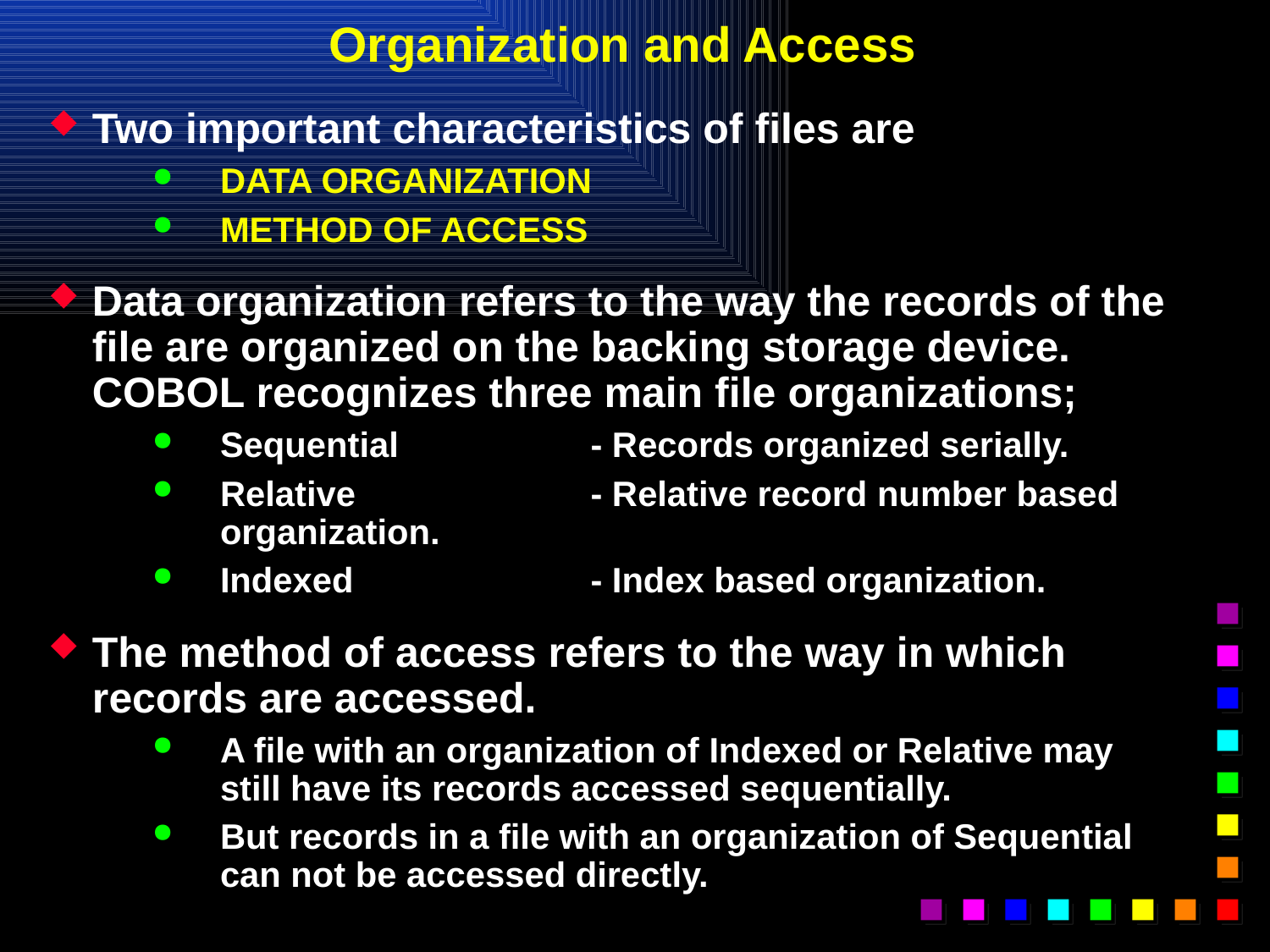

# Organization and Access
Two important characteristics of files are
DATA ORGANIZATION
METHOD OF ACCESS
Data organization refers to the way the records of the file are organized on the backing storage device.
COBOL recognizes three main file organizations;
Sequential	- Records organized serially.
Relative 	- Relative record number based organization.
Indexed	- Index based organization.
The method of access refers to the way in which records are accessed.
A file with an organization of Indexed or Relative may
still have its records accessed sequentially.
But records in a file with an organization of Sequential can not be accessed directly.